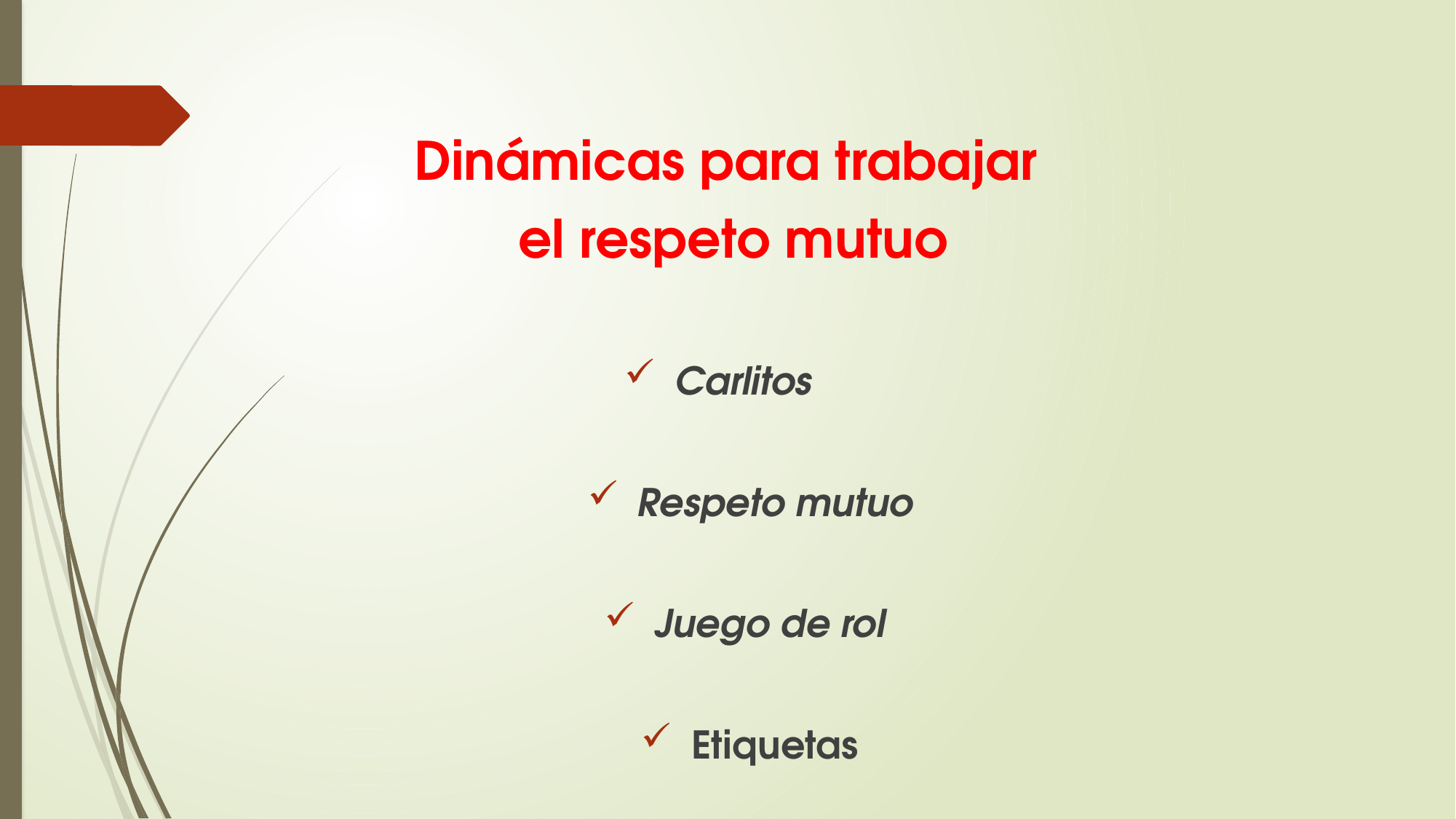

Dinámicas para trabajar
el respeto mutuo

Carlitos

Respeto mutuo

Juego de rol

Etiquetas